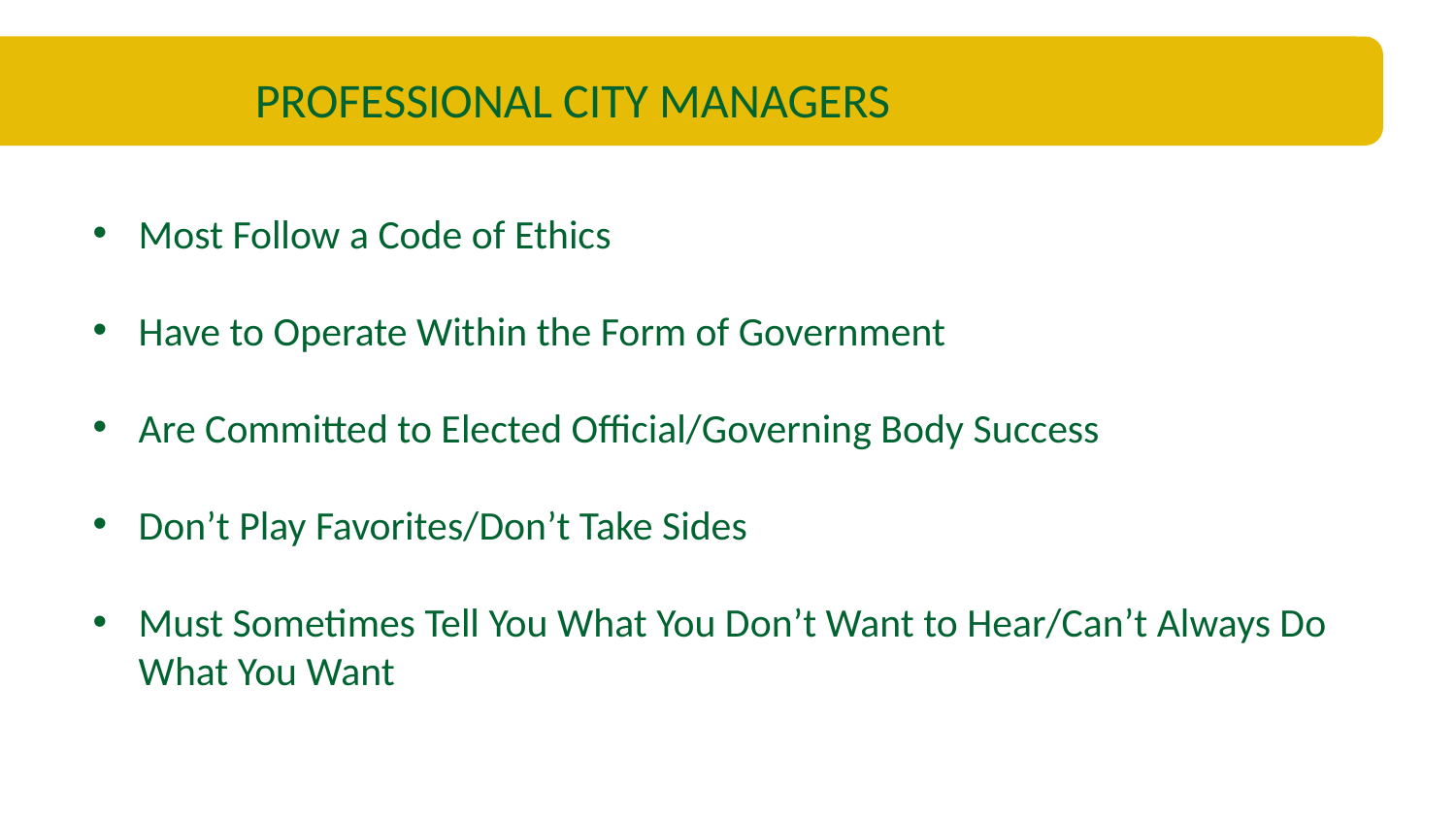

PROFESSIONAL CITY MANAGERS
Most Follow a Code of Ethics

Have to Operate Within the Form of Government

Are Committed to Elected Official/Governing Body Success

Don’t Play Favorites/Don’t Take Sides

Must Sometimes Tell You What You Don’t Want to Hear/Can’t Always Do What You Want